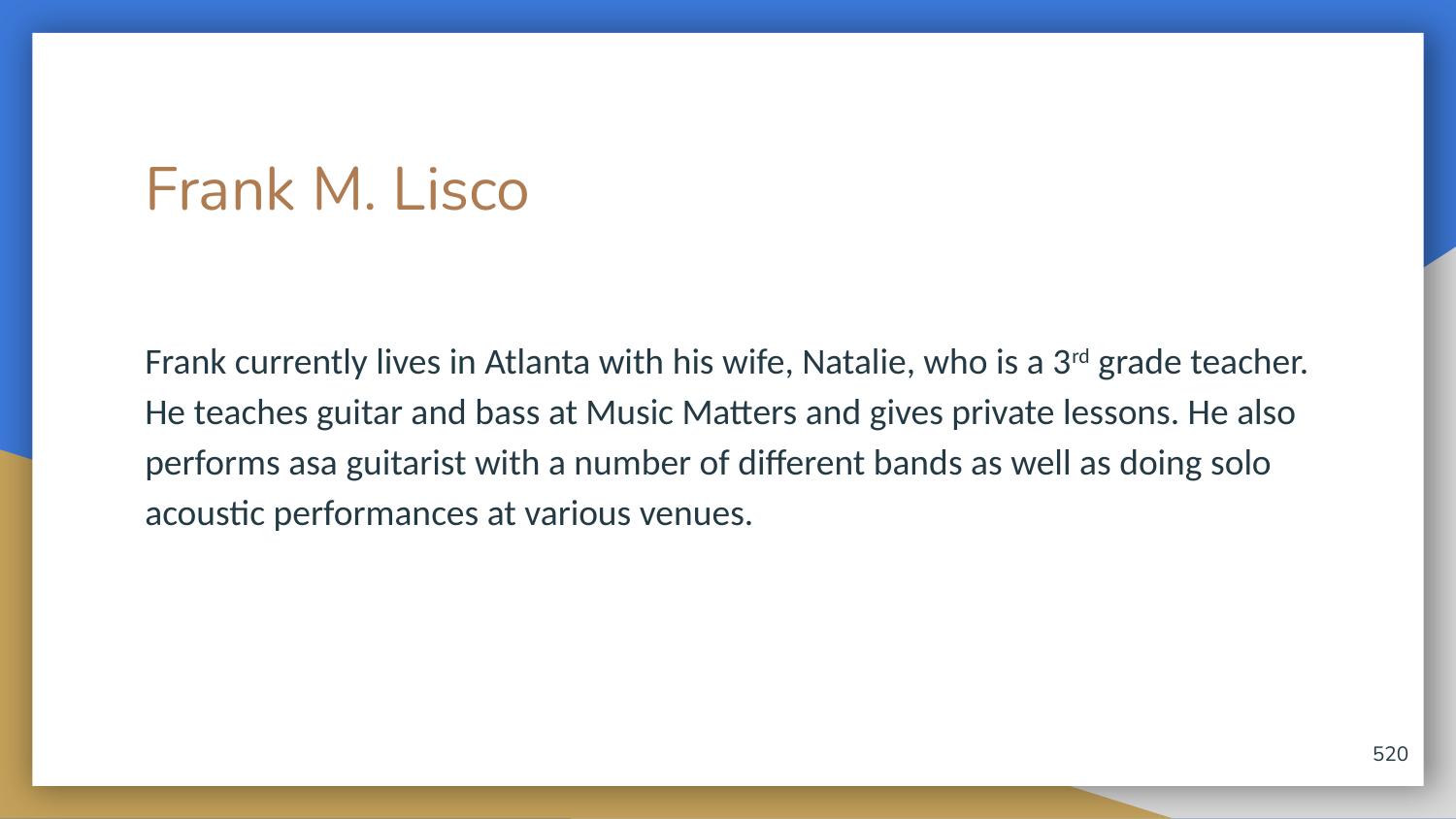

# Frank M. Lisco
Frank currently lives in Atlanta with his wife, Natalie, who is a 3rd grade teacher. He teaches guitar and bass at Music Matters and gives private lessons. He also performs asa guitarist with a number of different bands as well as doing solo acoustic performances at various venues.

520